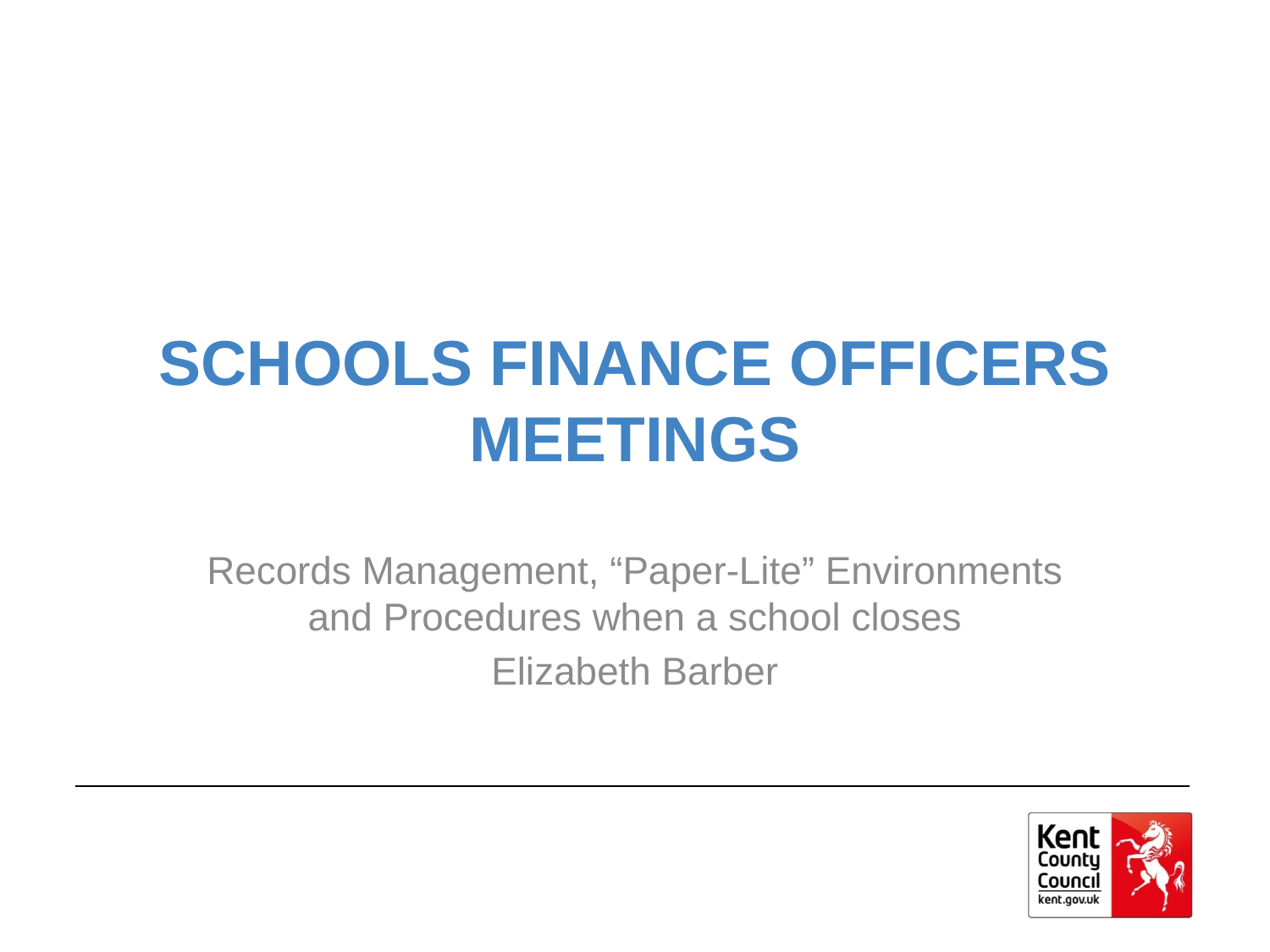

# SCHOOLS FINANCE OFFICERS MEETINGS
Records Management, “Paper-Lite” Environments and Procedures when a school closes
Elizabeth Barber